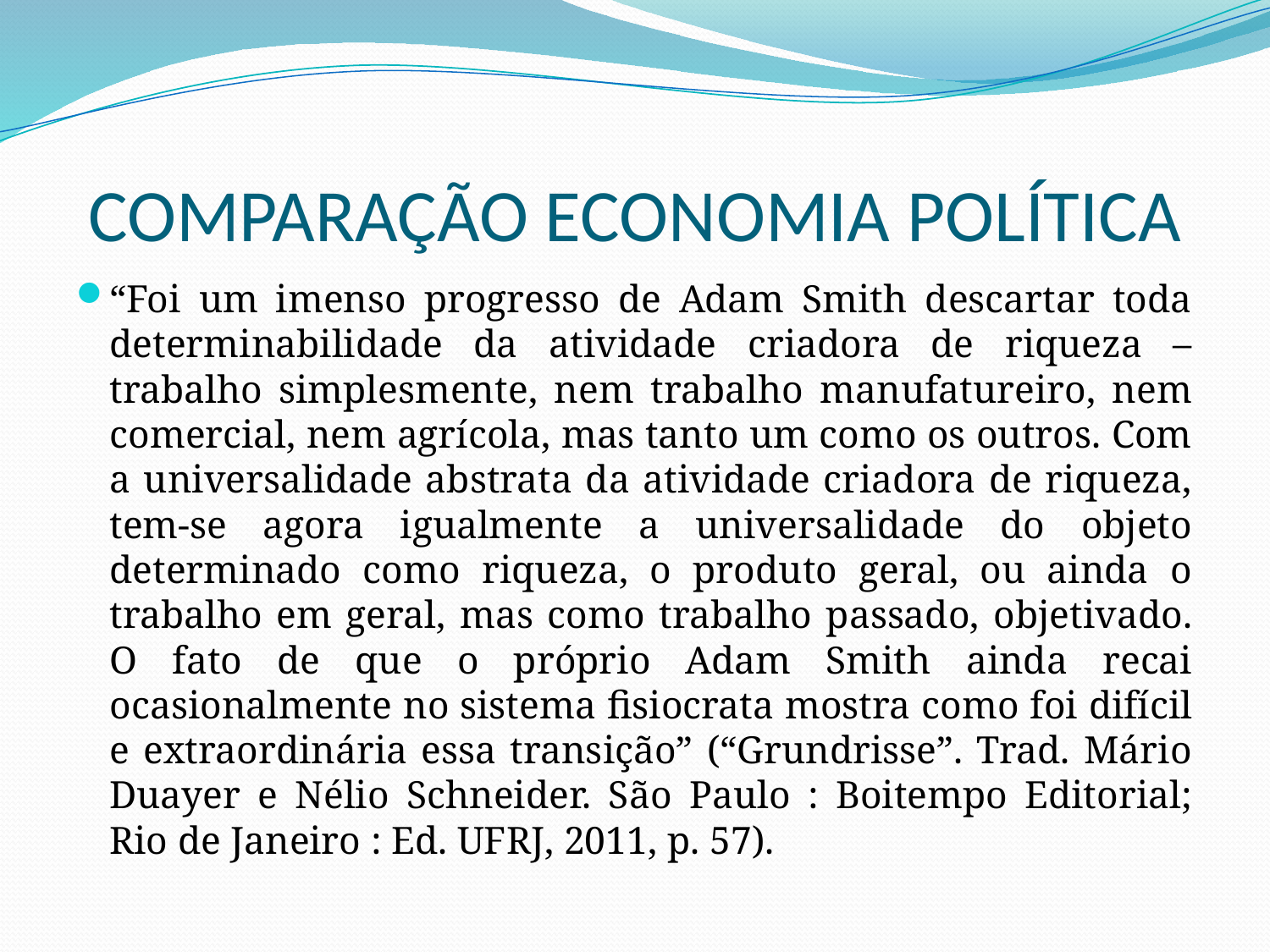

# COMPARAÇÃO ECONOMIA POLÍTICA
“Foi um imenso progresso de Adam Smith descartar toda determinabilidade da atividade criadora de riqueza – trabalho simplesmente, nem trabalho manufatureiro, nem comercial, nem agrícola, mas tanto um como os outros. Com a universalidade abstrata da atividade criadora de riqueza, tem-se agora igualmente a universalidade do objeto determinado como riqueza, o produto geral, ou ainda o trabalho em geral, mas como trabalho passado, objetivado. O fato de que o próprio Adam Smith ainda recai ocasionalmente no sistema fisiocrata mostra como foi difícil e extraordinária essa transição” (“Grundrisse”. Trad. Mário Duayer e Nélio Schneider. São Paulo : Boitempo Editorial; Rio de Janeiro : Ed. UFRJ, 2011, p. 57).